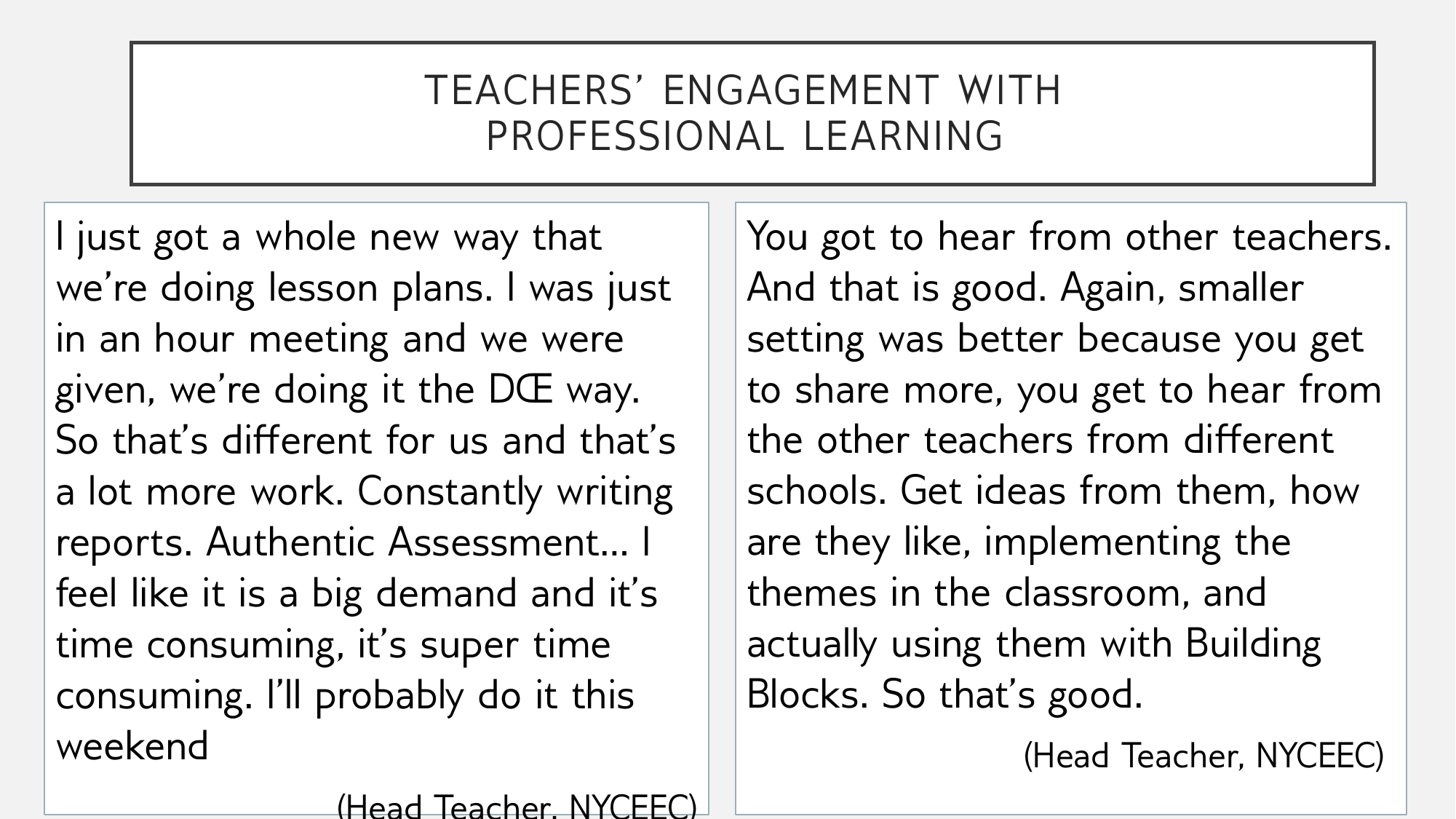

# Teachers’ Engagement with Professional Learning
I just got a whole new way that we’re doing lesson plans. I was just in an hour meeting and we were given, we’re doing it the DOE way. So that’s different for us and that’s a lot more work. Constantly writing reports. Authentic Assessment… I feel like it is a big demand and it’s time consuming, it’s super time consuming. I’ll probably do it this weekend
(Head Teacher, NYCEEC)
You got to hear from other teachers. And that is good. Again, smaller setting was better because you get to share more, you get to hear from the other teachers from different schools. Get ideas from them, how are they like, implementing the themes in the classroom, and actually using them with Building Blocks. So that’s good.
(Head Teacher, NYCEEC)